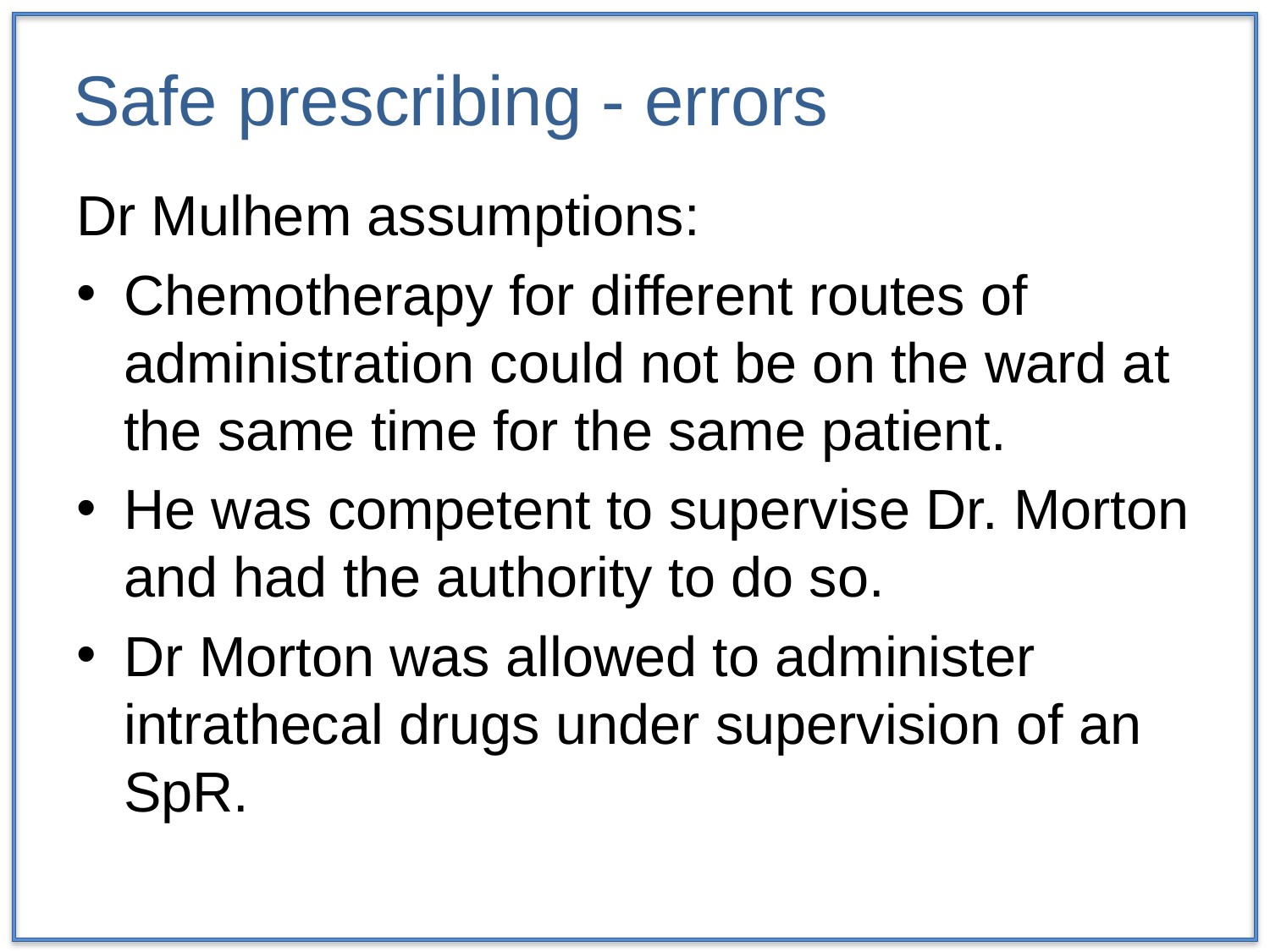

# Safe prescribing - errors
Dr Mulhem assumptions:
Chemotherapy for different routes of administration could not be on the ward at the same time for the same patient.
He was competent to supervise Dr. Morton and had the authority to do so.
Dr Morton was allowed to administer intrathecal drugs under supervision of an SpR.